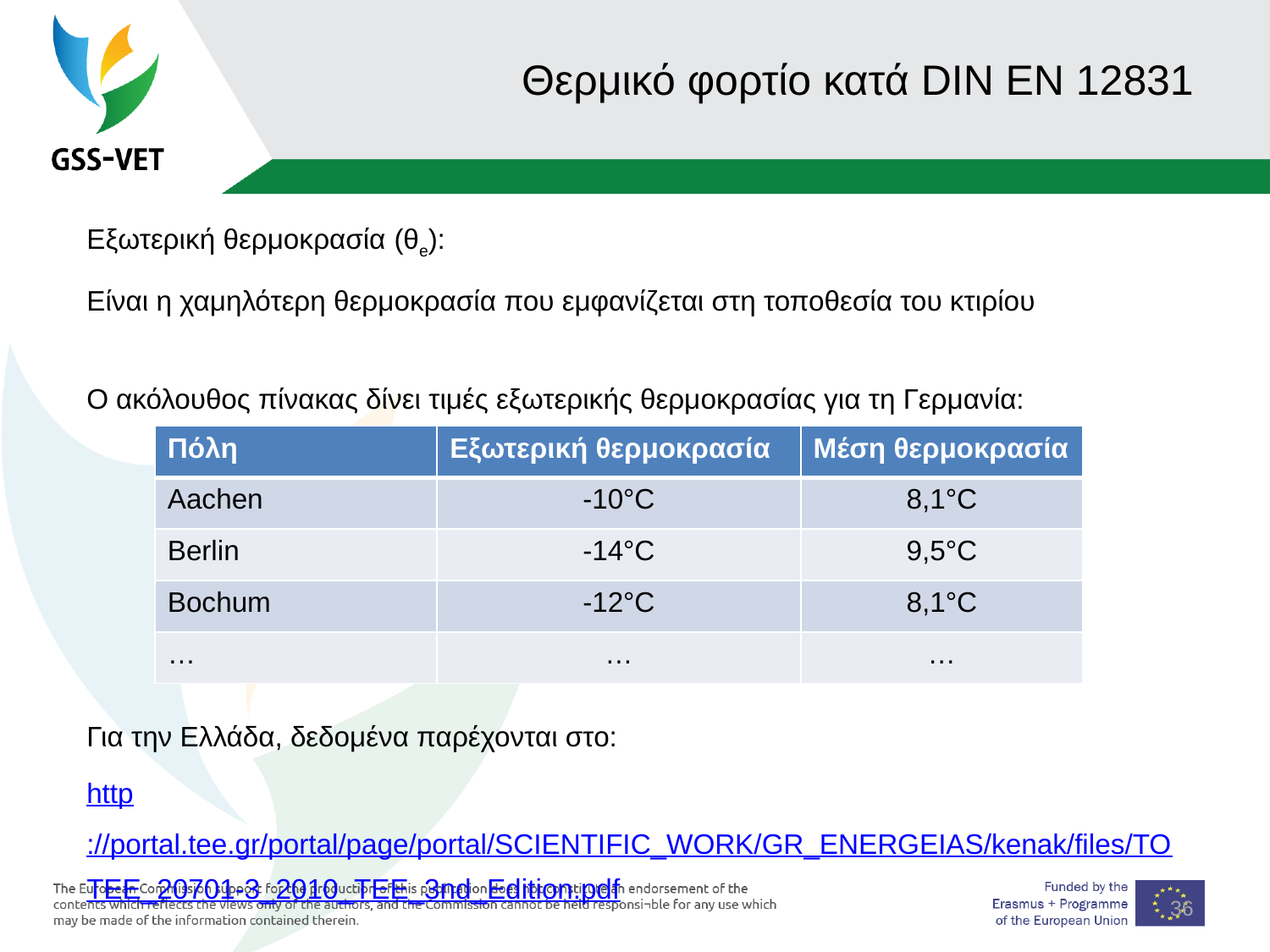

36
# Θερμικό φορτίο κατά DIN EN 12831
Εξωτερική θερμοκρασία (θe):
Είναι η χαμηλότερη θερμοκρασία που εμφανίζεται στη τοποθεσία του κτιρίου

Ο ακόλουθος πίνακας δίνει τιμές εξωτερικής θερμοκρασίας για τη Γερμανία:

Για την Ελλάδα, δεδομένα παρέχονται στο:
http://portal.tee.gr/portal/page/portal/SCIENTIFIC_WORK/GR_ENERGEIAS/kenak/files/TOTEE_20701-3_2010_TEE_3nd_Edition.pdf

| Πόλη | Εξωτερική θερμοκρασία | Μέση θερμοκρασία |
| --- | --- | --- |
| Aachen | -10°C | 8,1°C |
| Berlin | -14°C | 9,5°C |
| Bochum | -12°C | 8,1°C |
| … | … | … |